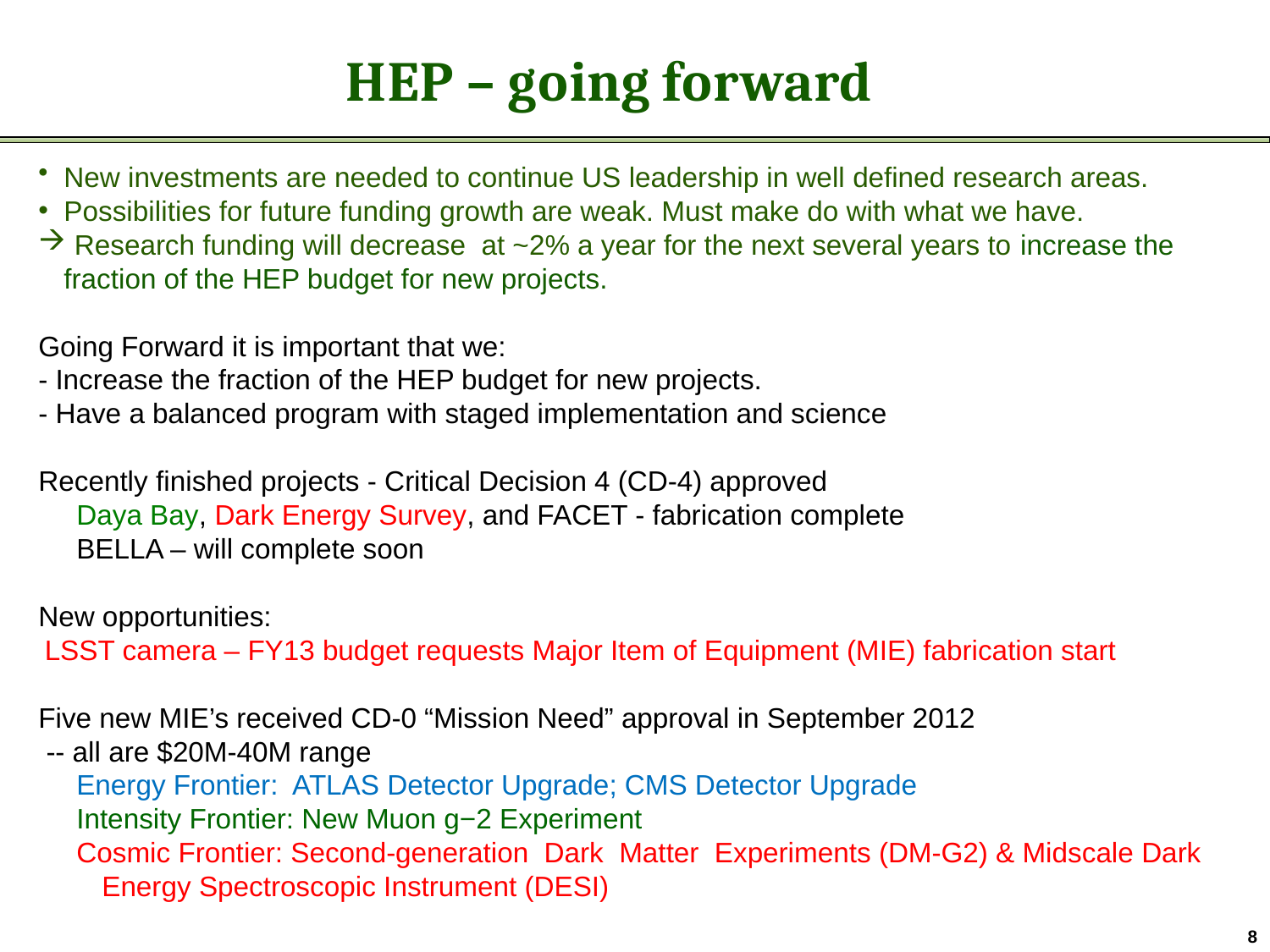

# HEP – going forward
New investments are needed to continue US leadership in well defined research areas.
Possibilities for future funding growth are weak. Must make do with what we have.
 Research funding will decrease  at ~2% a year for the next several years to increase the fraction of the HEP budget for new projects.

Going Forward it is important that we:
- Increase the fraction of the HEP budget for new projects.
- Have a balanced program with staged implementation and science

Recently finished projects - Critical Decision 4 (CD-4) approved
Daya Bay, Dark Energy Survey, and FACET - fabrication complete
BELLA – will complete soon

New opportunities:
LSST camera – FY13 budget requests Major Item of Equipment (MIE) fabrication start

Five new MIE’s received CD-0 “Mission Need” approval in September 2012
 -- all are $20M-40M range
Energy Frontier:  ATLAS Detector Upgrade; CMS Detector Upgrade
Intensity Frontier: New Muon g−2 Experiment
Cosmic Frontier: Second-generation  Dark  Matter  Experiments (DM-G2) & Midscale Dark Energy Spectroscopic Instrument (DESI)
8